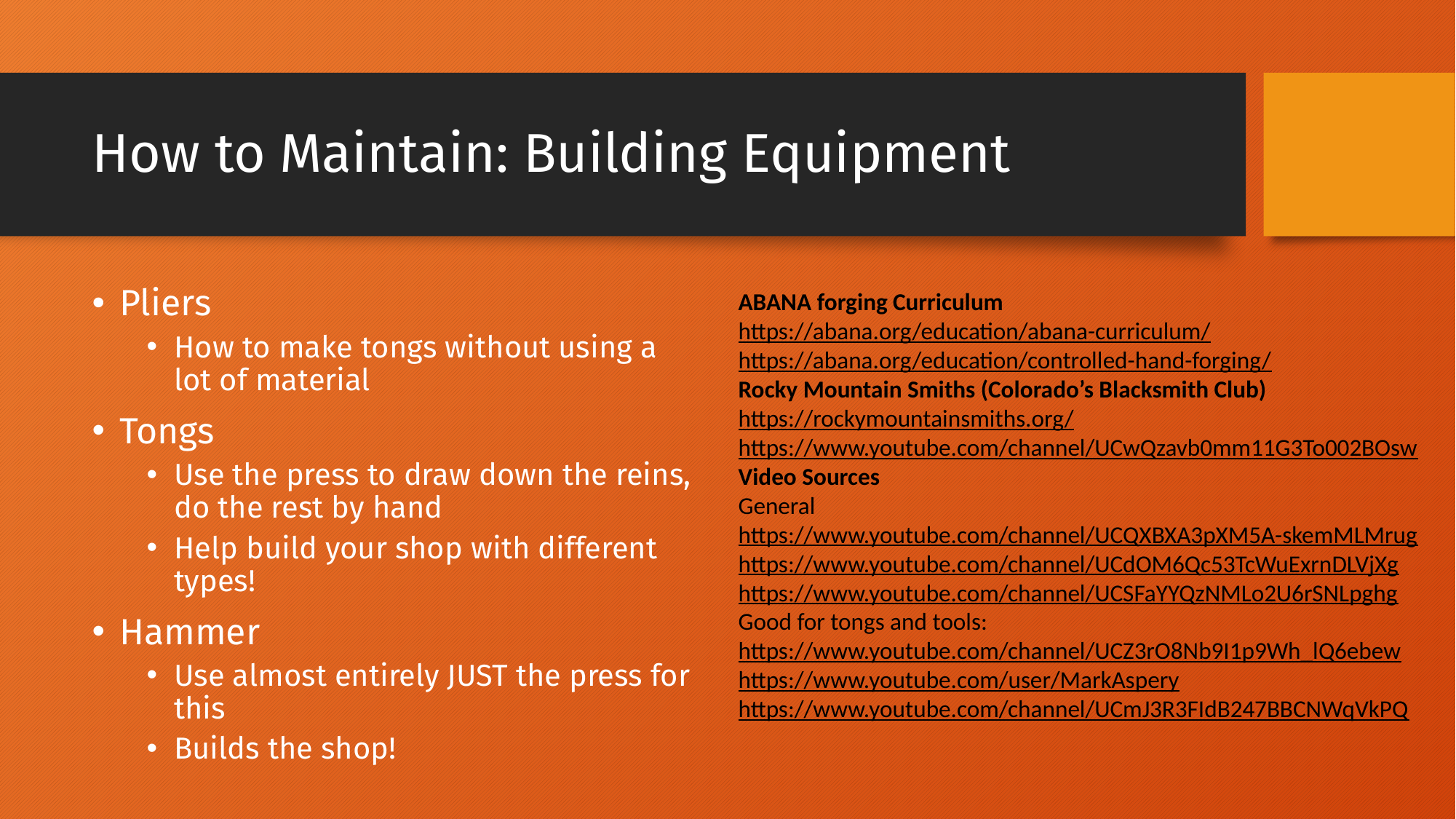

# How to Maintain: Building Equipment
Pliers
How to make tongs without using a lot of material
Tongs
Use the press to draw down the reins, do the rest by hand
Help build your shop with different types!
Hammer
Use almost entirely JUST the press for this
Builds the shop!
ABANA forging Curriculum
https://abana.org/education/abana-curriculum/
https://abana.org/education/controlled-hand-forging/
Rocky Mountain Smiths (Colorado’s Blacksmith Club)
https://rockymountainsmiths.org/
https://www.youtube.com/channel/UCwQzavb0mm11G3To002BOsw
Video Sources
General
https://www.youtube.com/channel/UCQXBXA3pXM5A-skemMLMrug
https://www.youtube.com/channel/UCdOM6Qc53TcWuExrnDLVjXg
https://www.youtube.com/channel/UCSFaYYQzNMLo2U6rSNLpghg
Good for tongs and tools:
https://www.youtube.com/channel/UCZ3rO8Nb9I1p9Wh_lQ6ebew
https://www.youtube.com/user/MarkAspery
https://www.youtube.com/channel/UCmJ3R3FIdB247BBCNWqVkPQ